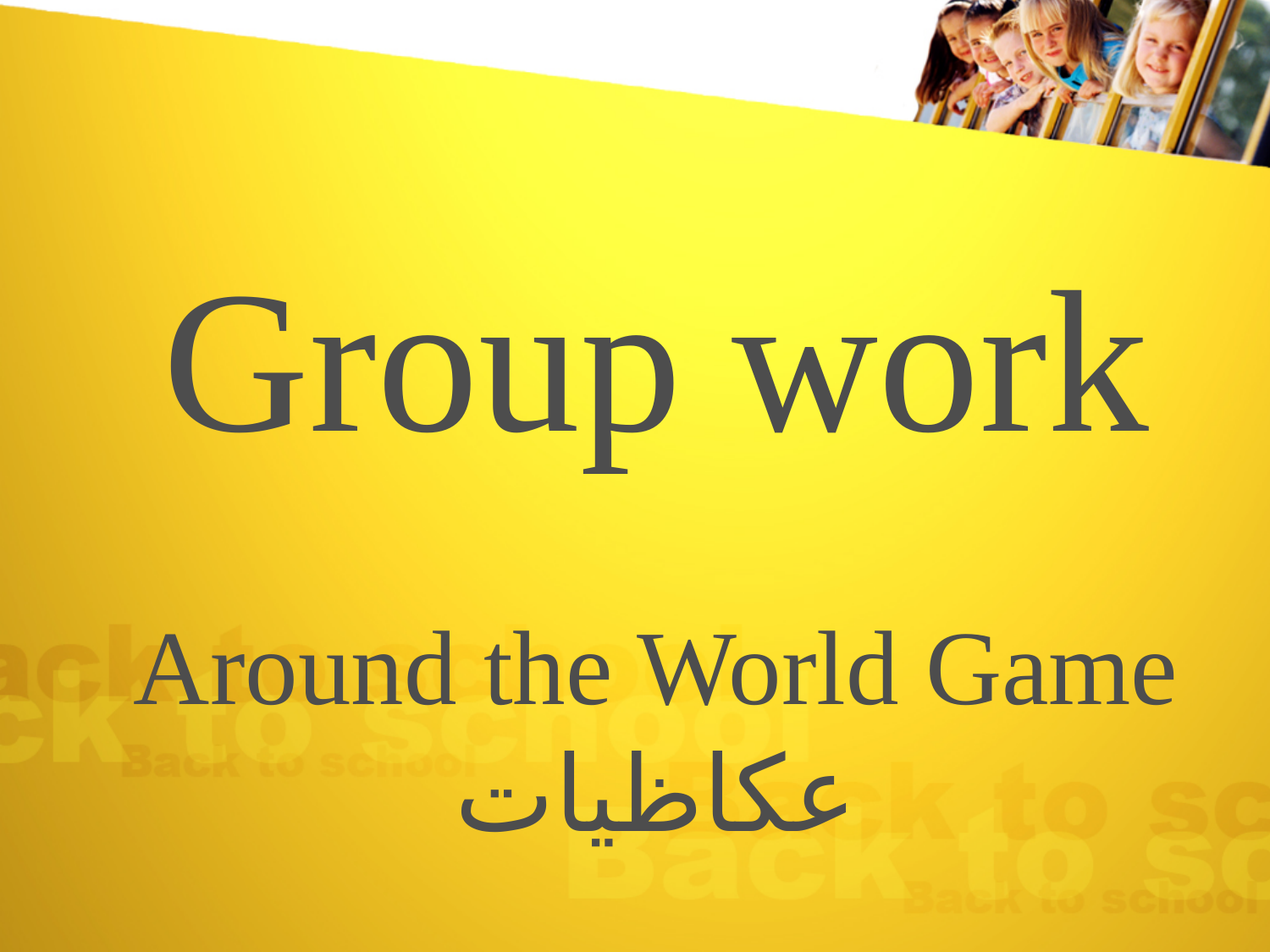

Group work

Around the World Game
عكاظيات